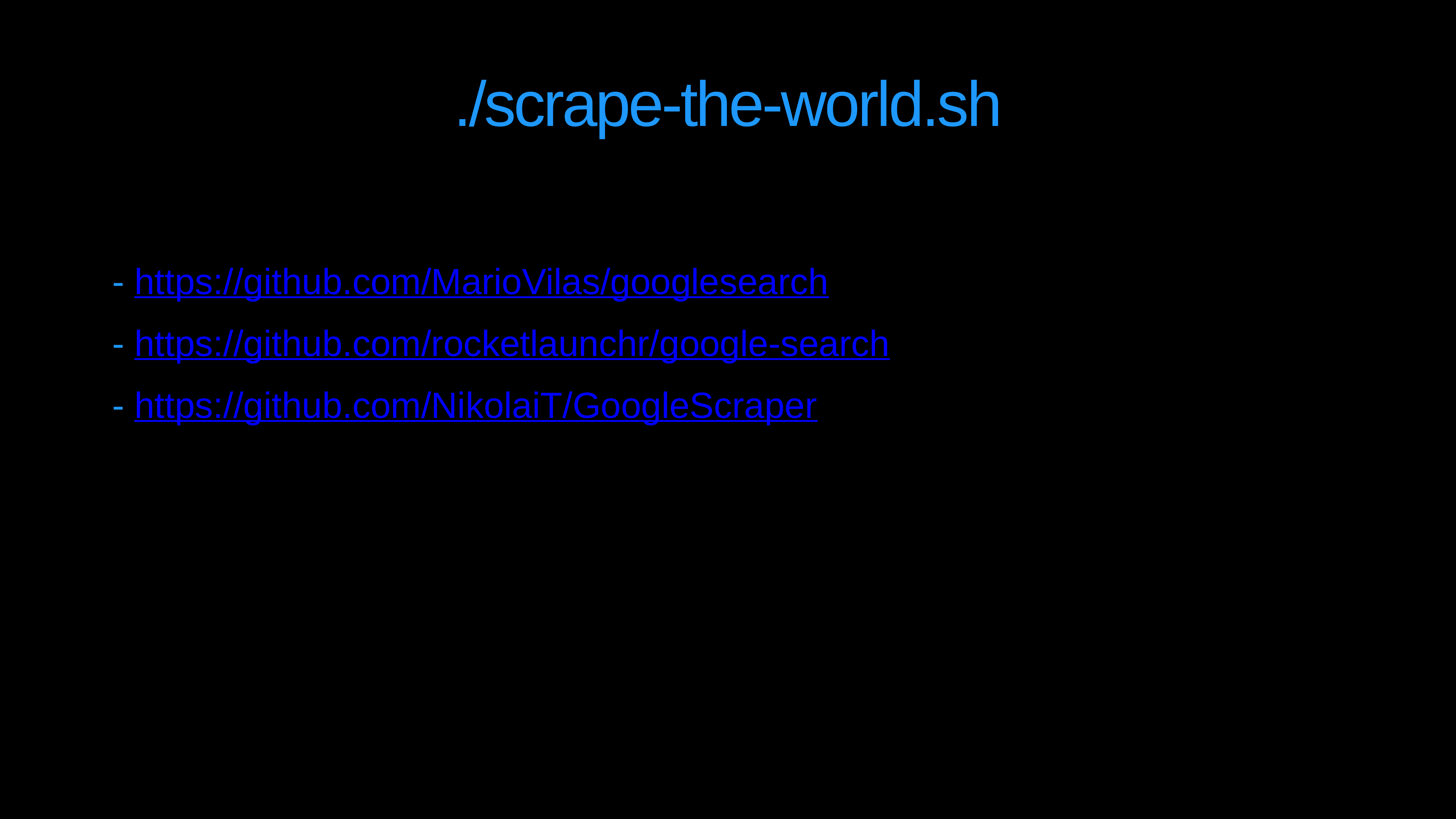

# ./scrape-the-world.sh
- https://github.com/MarioVilas/googlesearch
- https://github.com/rocketlaunchr/google-search
- https://github.com/NikolaiT/GoogleScraper